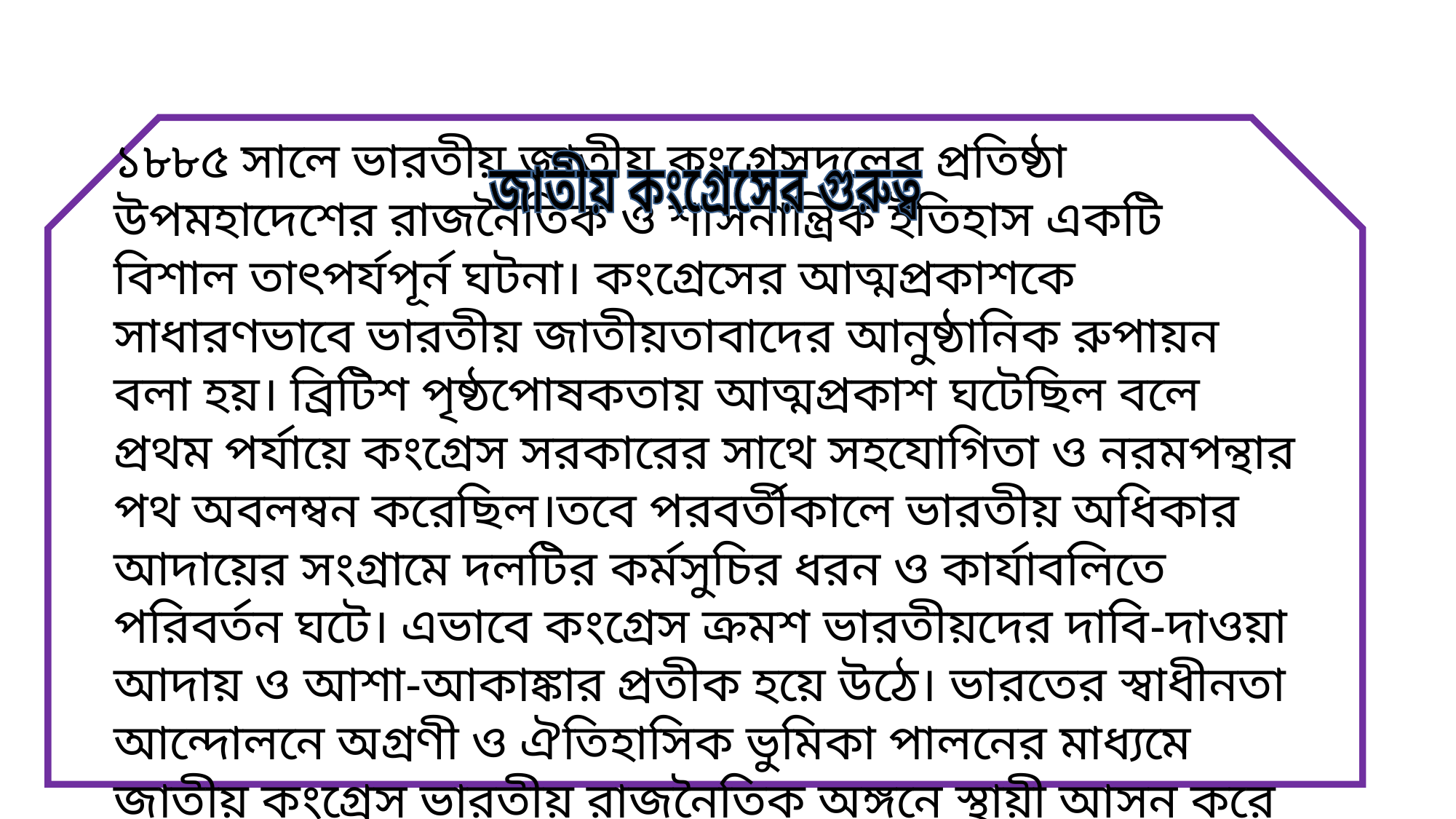

১৮৮৫ সালে ভারতীয় জাতীয় কংগ্রেসদলের প্রতিষ্ঠা উপমহাদেশের রাজনৈতিক ও শাসনান্ত্রিক ইতিহাস একটি বিশাল তাৎপর্যপূর্ন ঘটনা। কংগ্রেসের আত্মপ্রকাশকে সাধারণভাবে ভারতীয় জাতীয়তাবাদের আনুষ্ঠানিক রুপায়ন বলা হয়। ব্রিটিশ পৃষ্ঠপোষকতায় আত্মপ্রকাশ ঘটেছিল বলে প্রথম পর্যায়ে কংগ্রেস সরকারের সাথে সহযোগিতা ও নরমপন্থার পথ অবলম্বন করেছিল।তবে পরবর্তীকালে ভারতীয় অধিকার আদায়ের সংগ্রামে দলটির কর্মসুচির ধরন ও কার্যাবলিতে পরিবর্তন ঘটে। এভাবে কংগ্রেস ক্রমশ ভারতীয়দের দাবি-দাওয়া আদায় ও আশা-আকাঙ্কার প্রতীক হয়ে উঠে। ভারতের স্বাধীনতা আন্দোলনে অগ্রণী ও ঐতিহাসিক ভুমিকা পালনের মাধ্যমে জাতীয় কংগ্রেস ভারতীয় রাজনৈতিক অঙ্গনে স্থায়ী আসন করে নেয়।
জাতীয় কংগ্রেসের গুরুত্ব